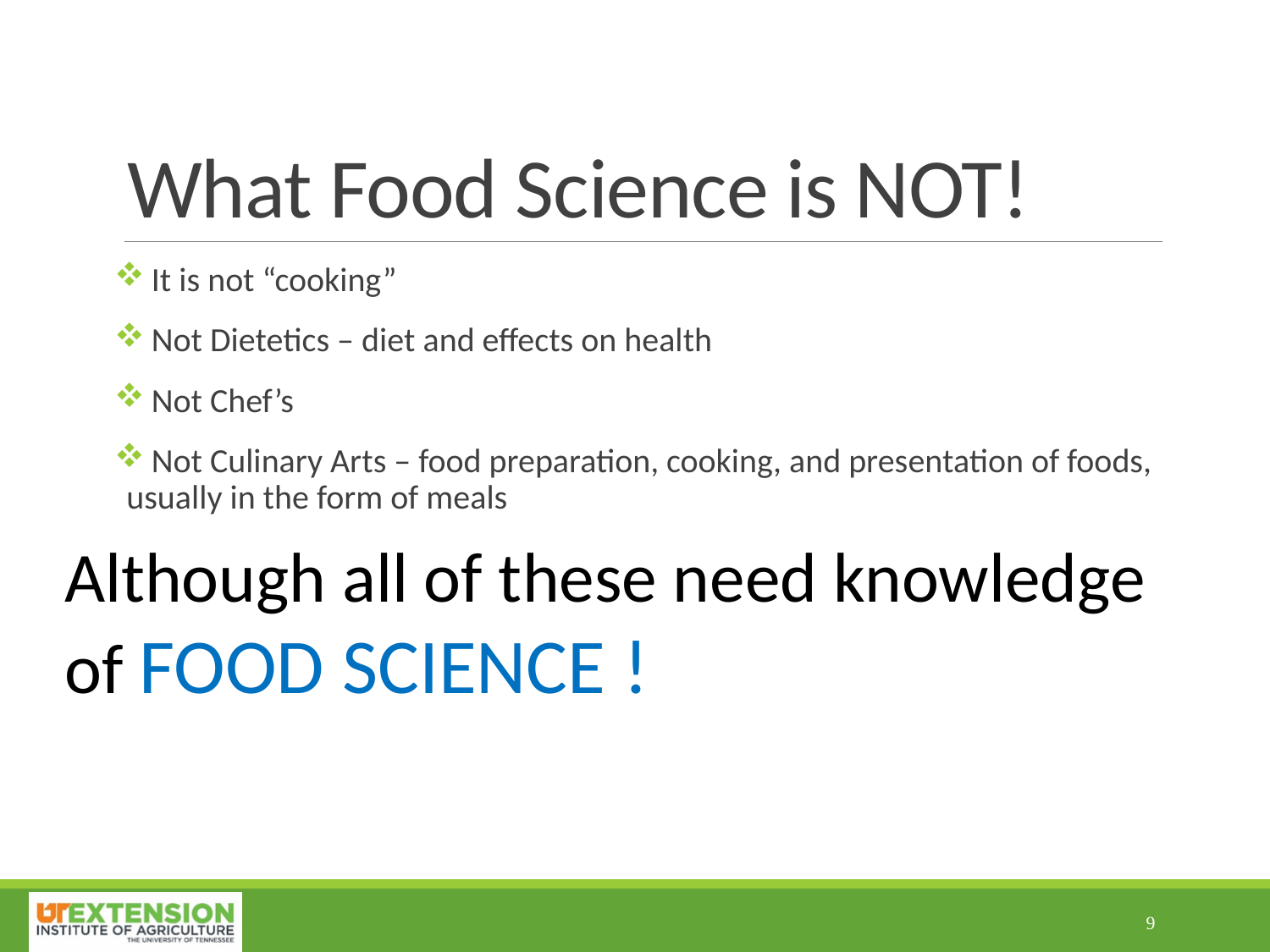

# What Food Science is NOT!
 It is not “cooking”
 Not Dietetics – diet and effects on health
 Not Chef’s
 Not Culinary Arts – food preparation, cooking, and presentation of foods, usually in the form of meals

Although all of these need knowledge of FOOD SCIENCE !
9